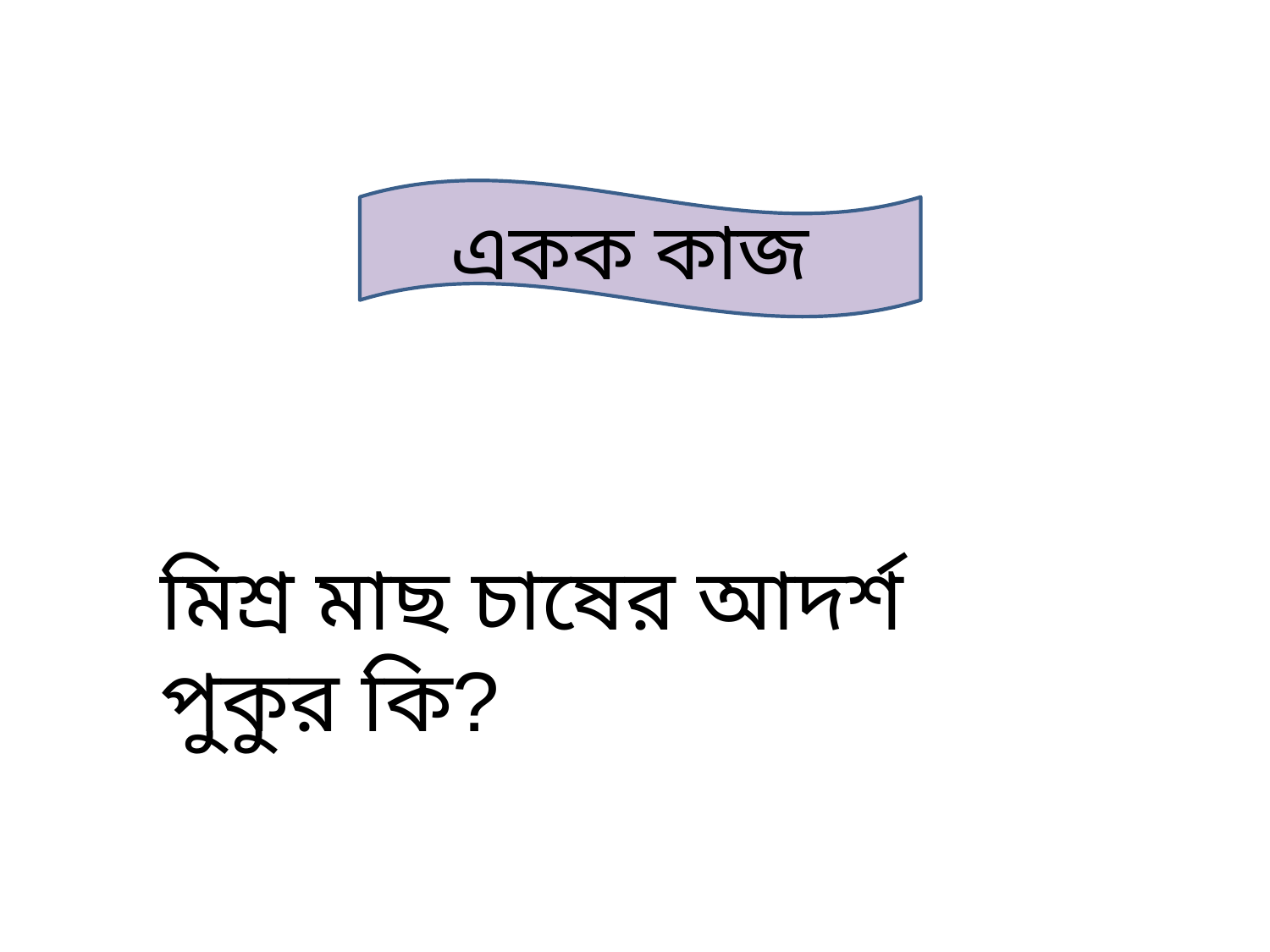

একক কাজ
মিশ্র মাছ চাষের আদর্শ পুকুর কি?